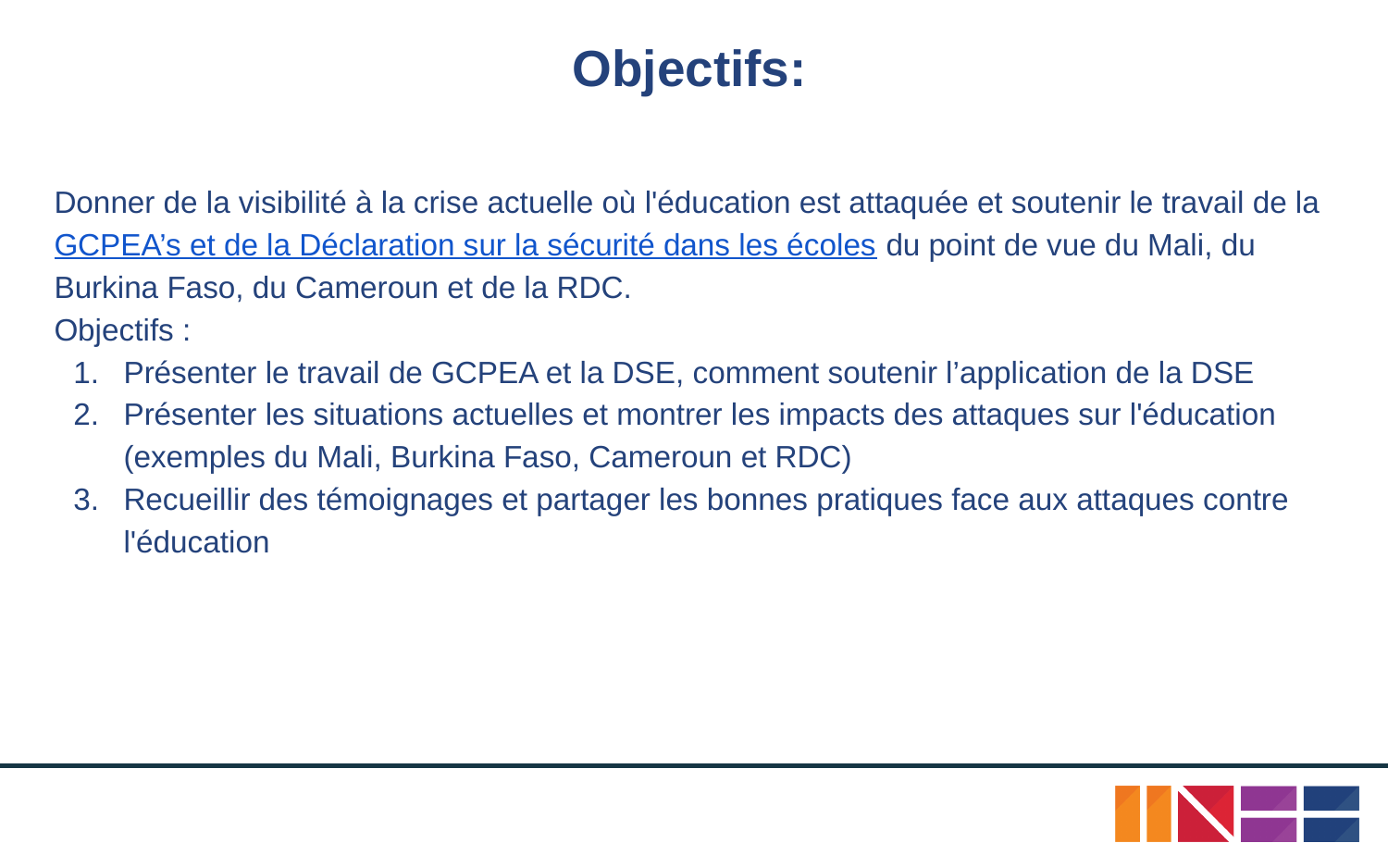

# Objectifs:

Donner de la visibilité à la crise actuelle où l'éducation est attaquée et soutenir le travail de la GCPEA’s et de la Déclaration sur la sécurité dans les écoles du point de vue du Mali, du Burkina Faso, du Cameroun et de la RDC.
Objectifs :
Présenter le travail de GCPEA et la DSE, comment soutenir l’application de la DSE
Présenter les situations actuelles et montrer les impacts des attaques sur l'éducation (exemples du Mali, Burkina Faso, Cameroun et RDC)
Recueillir des témoignages et partager les bonnes pratiques face aux attaques contre l'éducation